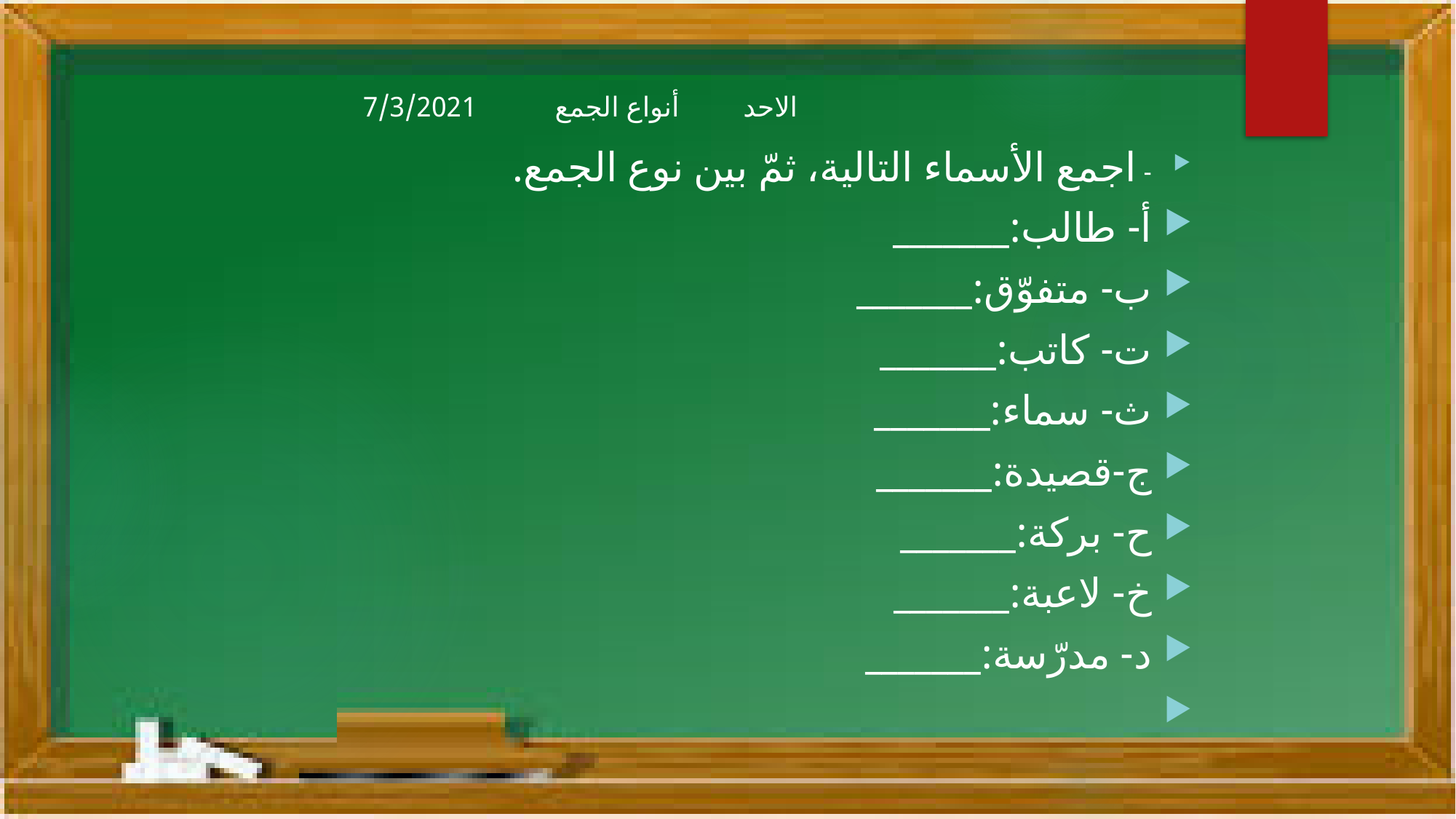

الاحد         أنواع الجمع           7/3/2021
- اجمع الأسماء التالية، ثمّ بين نوع الجمع.
أ- طالب:_______
ب- متفوّق:_______
ت- كاتب:_______
ث- سماء:_______
ج-قصيدة:_______
ح- بركة:_______
خ- لاعبة:_______
د- مدرّسة:_______